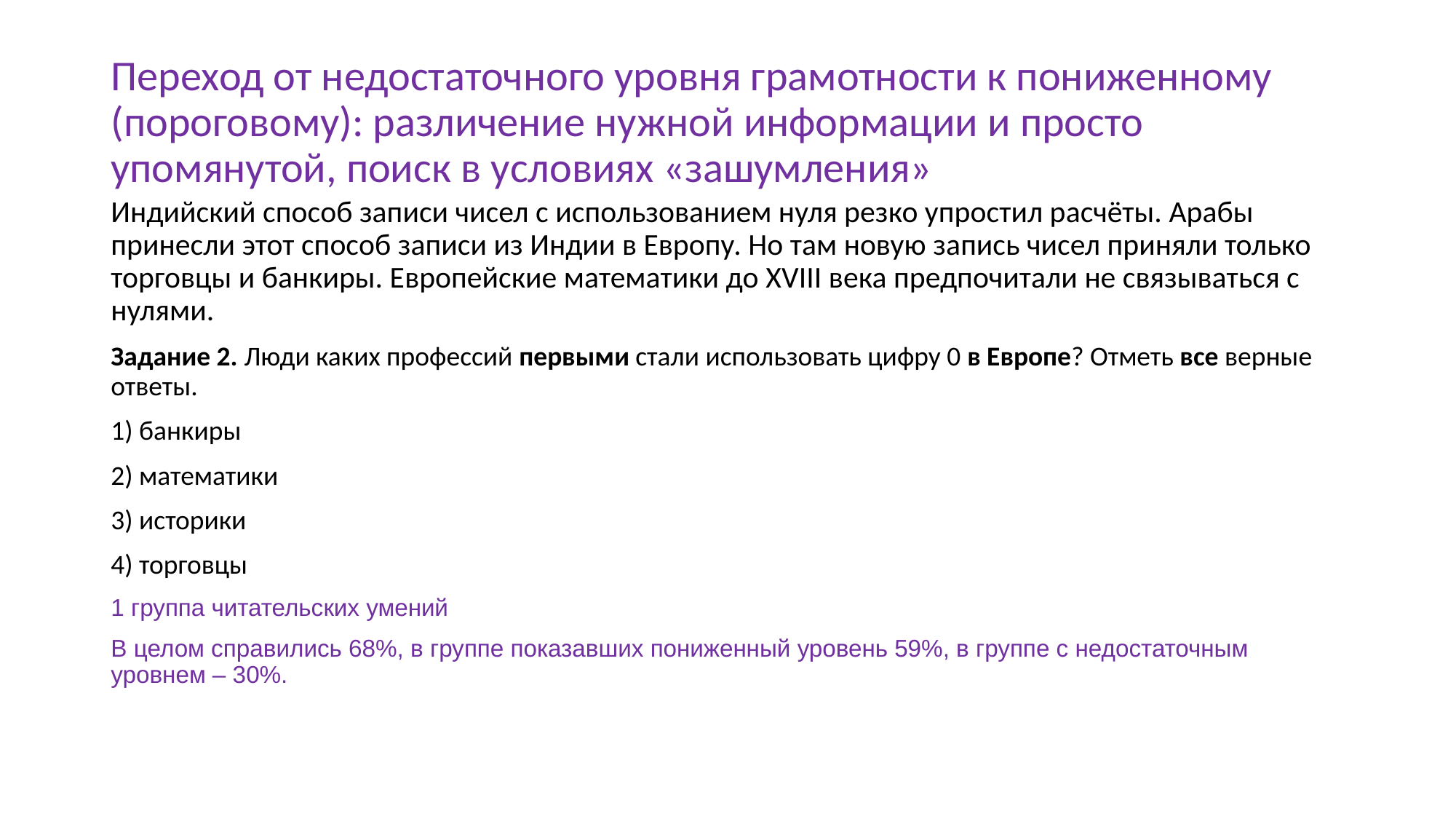

# Переход от недостаточного уровня грамотности к пониженному (пороговому): различение нужной информации и просто упомянутой, поиск в условиях «зашумления»
Индийский способ записи чисел с использованием нуля резко упростил расчёты. Арабы принесли этот способ записи из Индии в Европу. Но там новую запись чисел приняли только торговцы и банкиры. Европейские математики до XVIII века предпочитали не связываться с нулями.
Задание 2. Люди каких профессий первыми стали использовать цифру 0 в Европе? Отметь все верные ответы.
1) банкиры
2) математики
3) историки
4) торговцы
1 группа читательских умений
В целом справились 68%, в группе показавших пониженный уровень 59%, в группе с недостаточным уровнем – 30%.